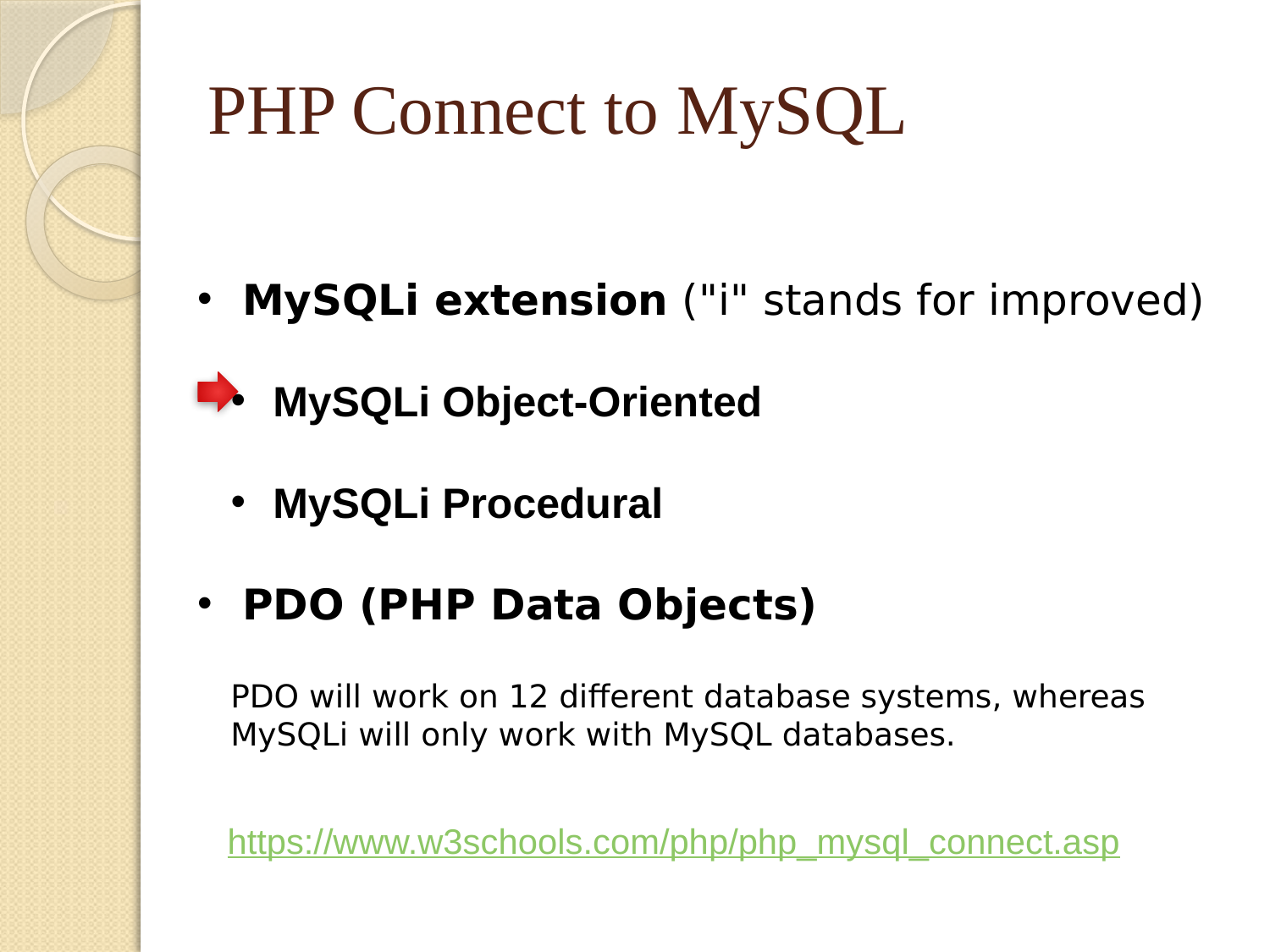

# PHP Connect to MySQL
 MySQLi extension ("i" stands for improved)
 MySQLi Object-Oriented
 MySQLi Procedural
 PDO (PHP Data Objects)

PDO will work on 12 different database systems, whereas MySQLi will only work with MySQL databases.
https://www.w3schools.com/php/php_mysql_connect.asp